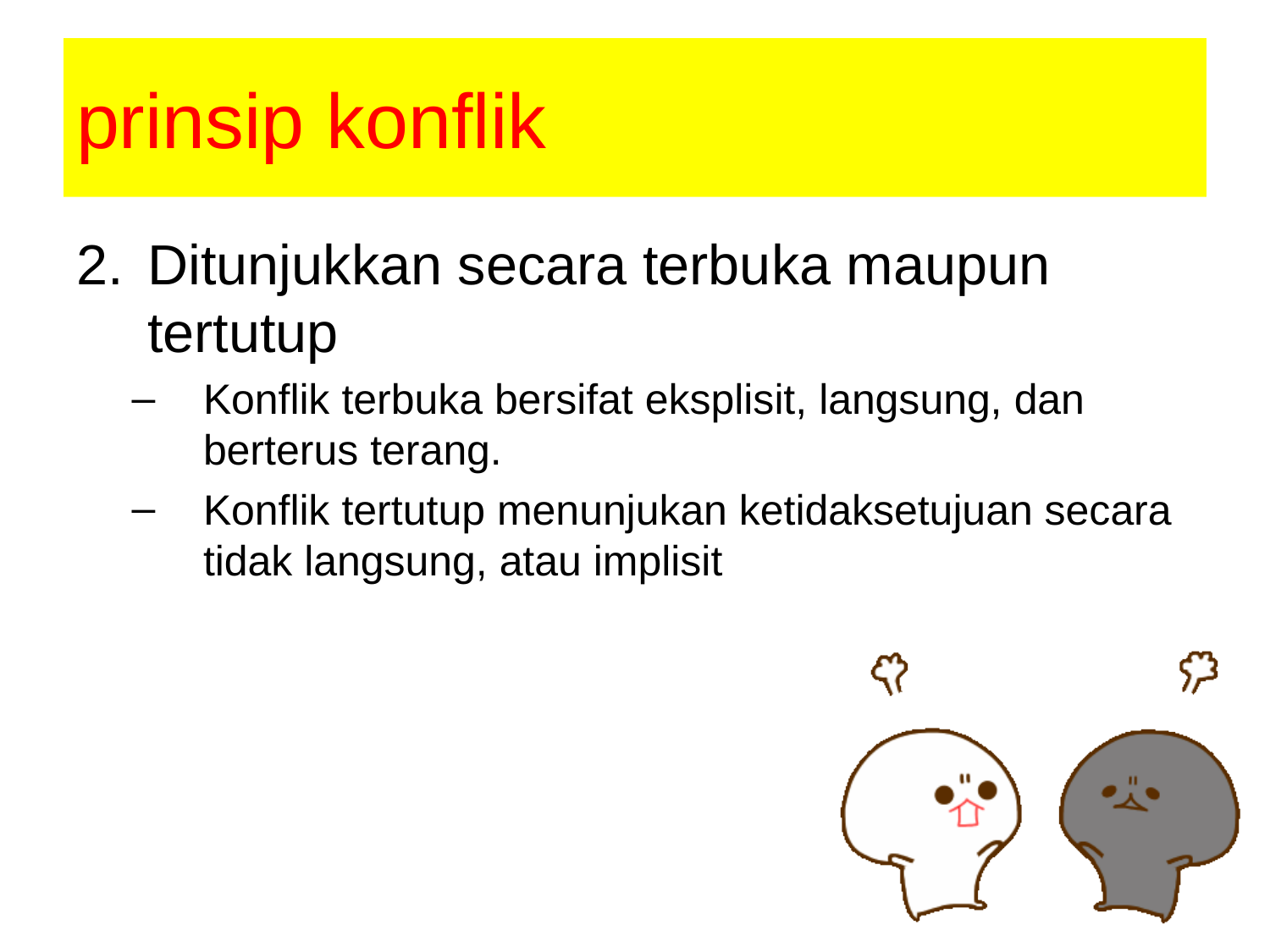

# prinsip konflik
Ditunjukkan secara terbuka maupun tertutup
Konflik terbuka bersifat eksplisit, langsung, dan berterus terang.
Konflik tertutup menunjukan ketidaksetujuan secara tidak langsung, atau implisit